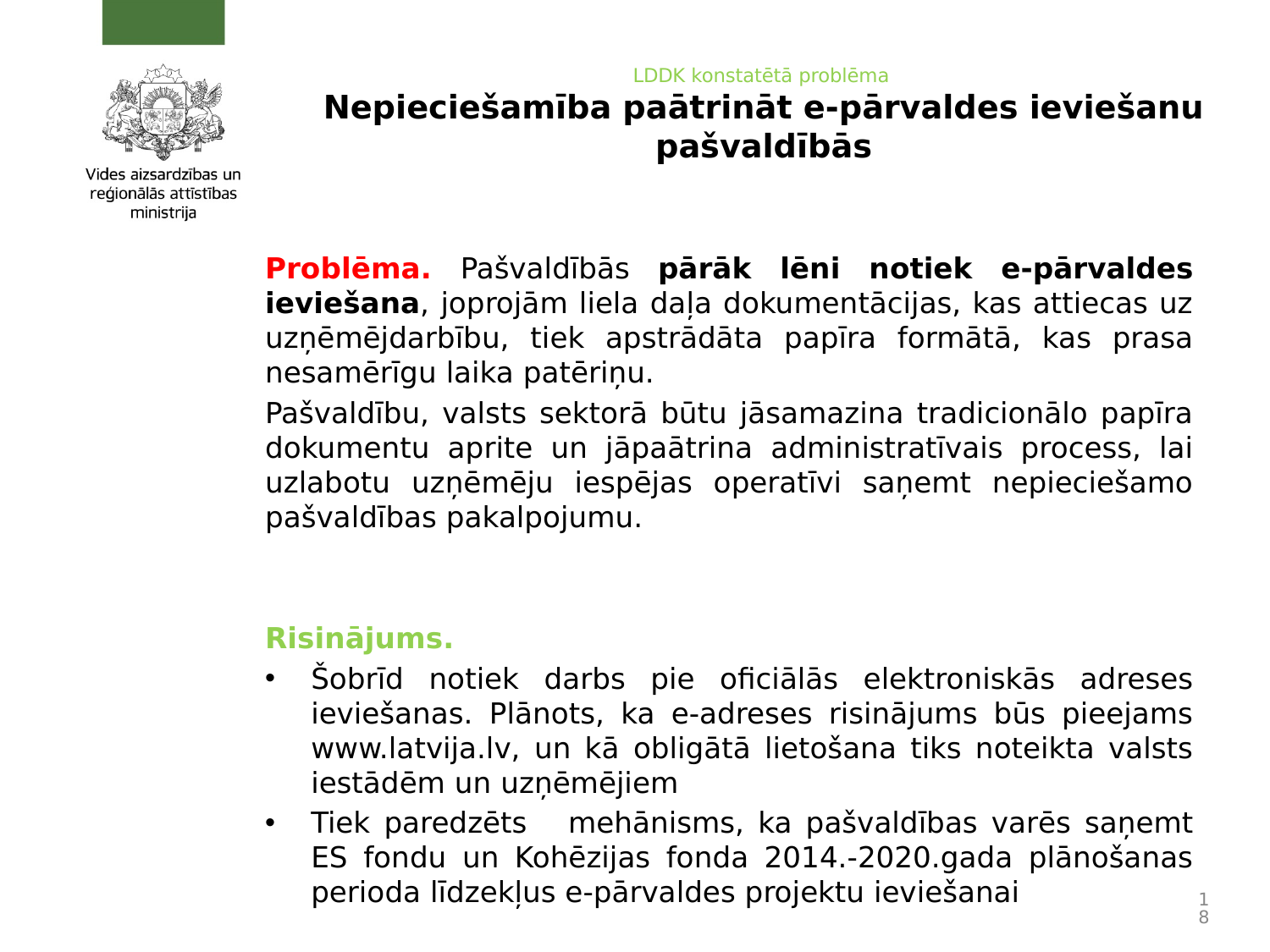

# LDDK konstatētā problēma Nepieciešamība paātrināt e-pārvaldes ieviešanu pašvaldībās
Problēma. Pašvaldībās pārāk lēni notiek e-pārvaldes ieviešana, joprojām liela daļa dokumentācijas, kas attiecas uz uzņēmējdarbību, tiek apstrādāta papīra formātā, kas prasa nesamērīgu laika patēriņu.
Pašvaldību, valsts sektorā būtu jāsamazina tradicionālo papīra dokumentu aprite un jāpaātrina administratīvais process, lai uzlabotu uzņēmēju iespējas operatīvi saņemt nepieciešamo pašvaldības pakalpojumu.

Risinājums.
Šobrīd notiek darbs pie oficiālās elektroniskās adreses ieviešanas. Plānots, ka e-adreses risinājums būs pieejams www.latvija.lv, un kā obligātā lietošana tiks noteikta valsts iestādēm un uzņēmējiem
Tiek paredzēts   mehānisms, ka pašvaldības varēs saņemt ES fondu un Kohēzijas fonda 2014.-2020.gada plānošanas perioda līdzekļus e-pārvaldes projektu ieviešanai
18